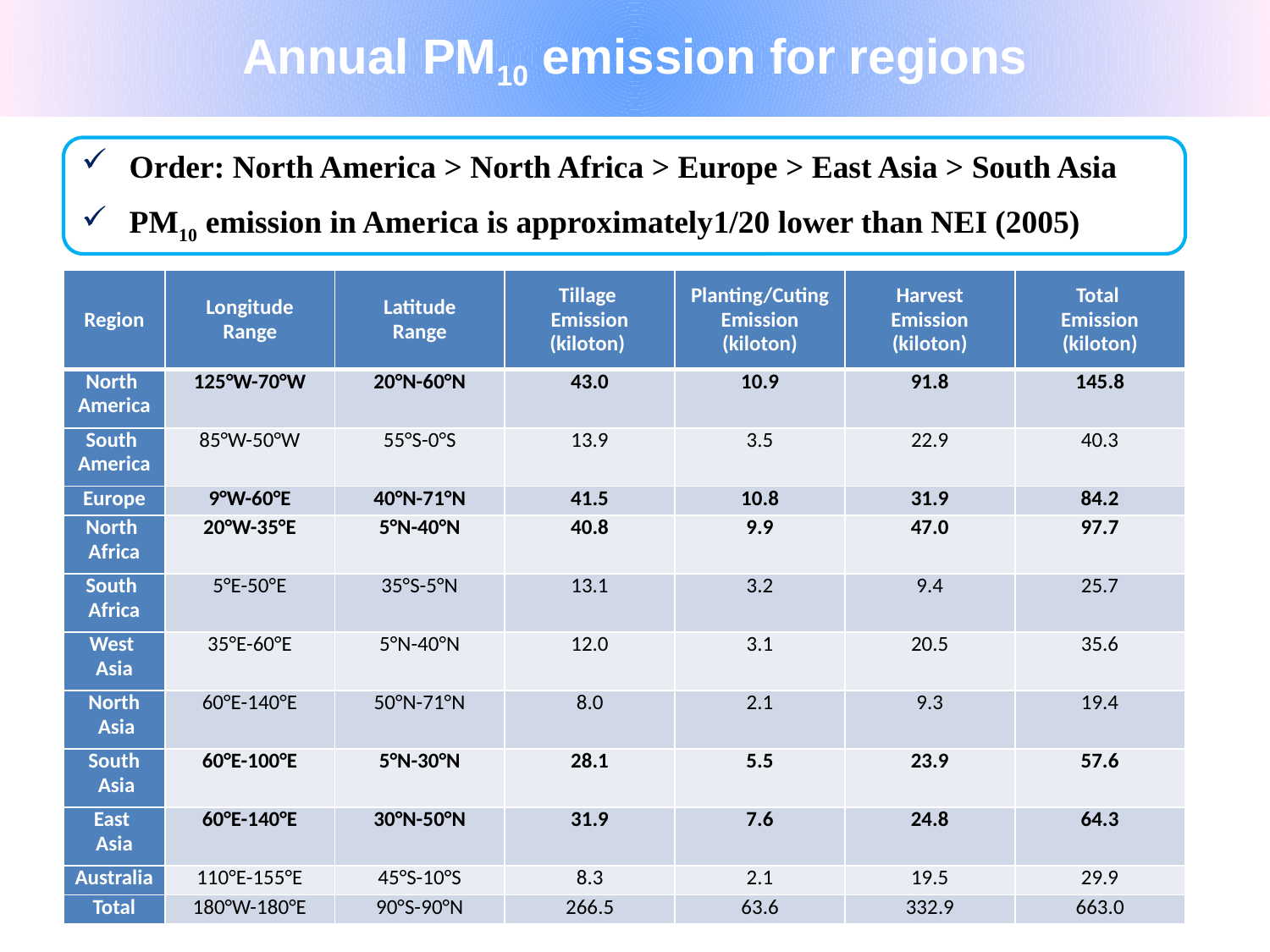

Annual PM10 emission for regions
Order: North America > North Africa > Europe > East Asia > South Asia
PM10 emission in America is approximately1/20 lower than NEI (2005)
| Region | Longitude Range | Latitude Range | Tillage Emission (kiloton) | Planting/Cuting Emission (kiloton) | Harvest Emission (kiloton) | Total Emission (kiloton) |
| --- | --- | --- | --- | --- | --- | --- |
| North America | 125°W-70°W | 20°N-60°N | 43.0 | 10.9 | 91.8 | 145.8 |
| South America | 85°W-50°W | 55°S-0°S | 13.9 | 3.5 | 22.9 | 40.3 |
| Europe | 9°W-60°E | 40°N-71°N | 41.5 | 10.8 | 31.9 | 84.2 |
| North Africa | 20°W-35°E | 5°N-40°N | 40.8 | 9.9 | 47.0 | 97.7 |
| South Africa | 5°E-50°E | 35°S-5°N | 13.1 | 3.2 | 9.4 | 25.7 |
| West Asia | 35°E-60°E | 5°N-40°N | 12.0 | 3.1 | 20.5 | 35.6 |
| North Asia | 60°E-140°E | 50°N-71°N | 8.0 | 2.1 | 9.3 | 19.4 |
| South Asia | 60°E-100°E | 5°N-30°N | 28.1 | 5.5 | 23.9 | 57.6 |
| East Asia | 60°E-140°E | 30°N-50°N | 31.9 | 7.6 | 24.8 | 64.3 |
| Australia | 110°E-155°E | 45°S-10°S | 8.3 | 2.1 | 19.5 | 29.9 |
| Total | 180°W-180°E | 90°S-90°N | 266.5 | 63.6 | 332.9 | 663.0 |